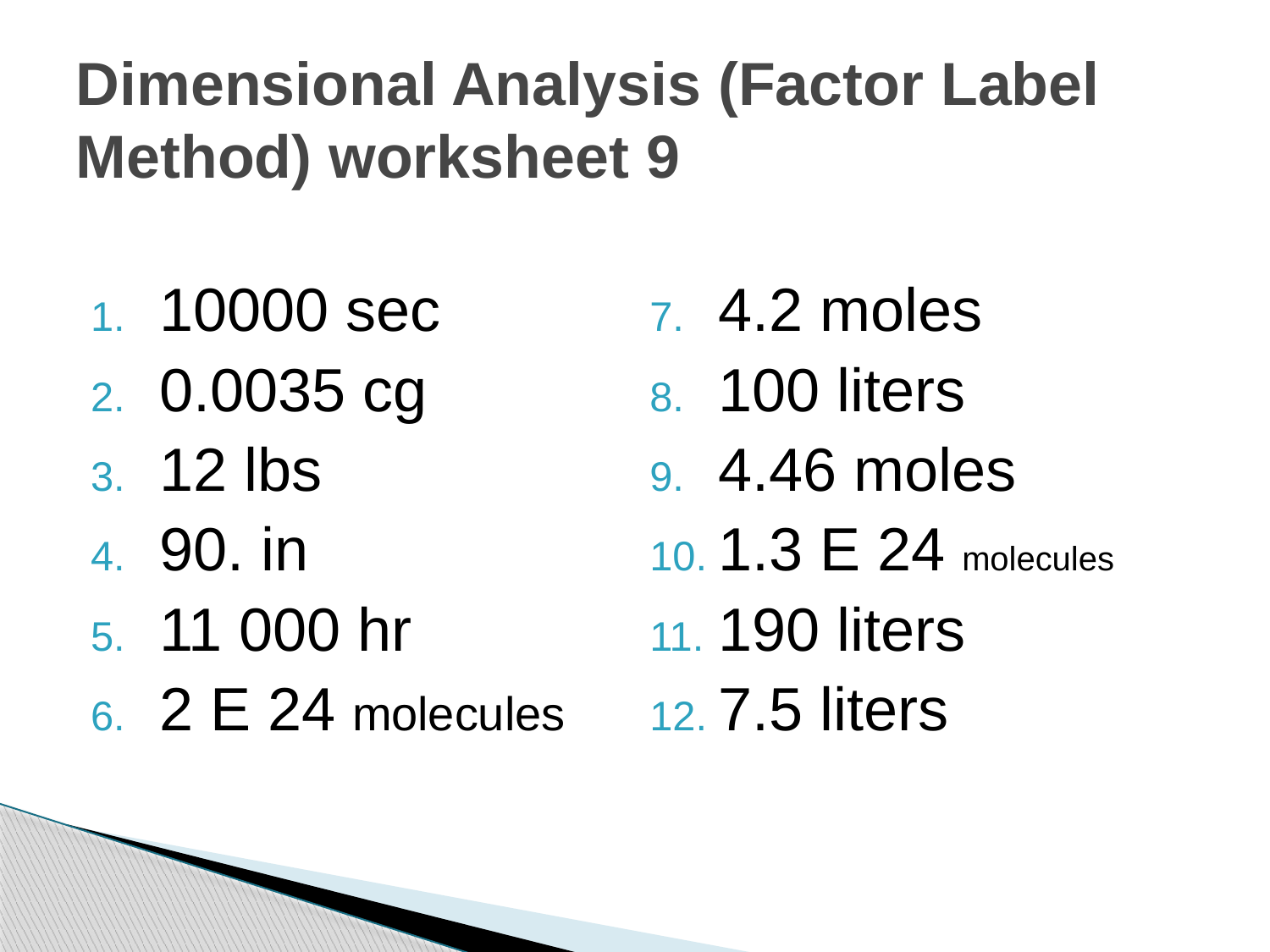

# Dimensional Analysis (Factor Label Method) worksheet 9
10000 sec
0.0035 cg
12 lbs
90. in
11 000 hr
2 E 24 molecules

4.2 moles
100 liters
4.46 moles
1.3 E 24 molecules
190 liters
7.5 liters